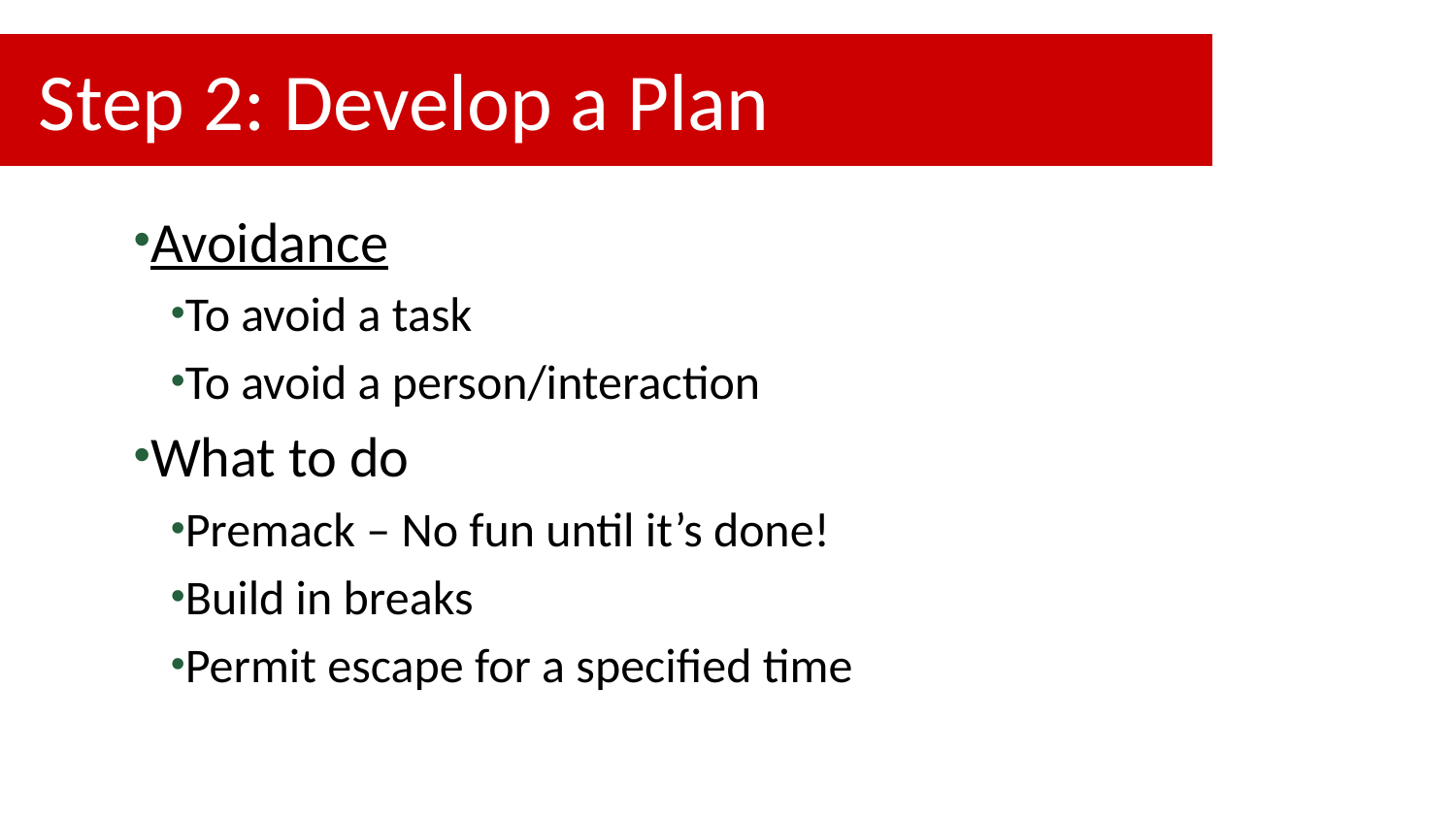

# Step 2: Develop a Plan
Avoidance
To avoid a task
To avoid a person/interaction
What to do
Premack – No fun until it’s done!
Build in breaks
Permit escape for a specified time